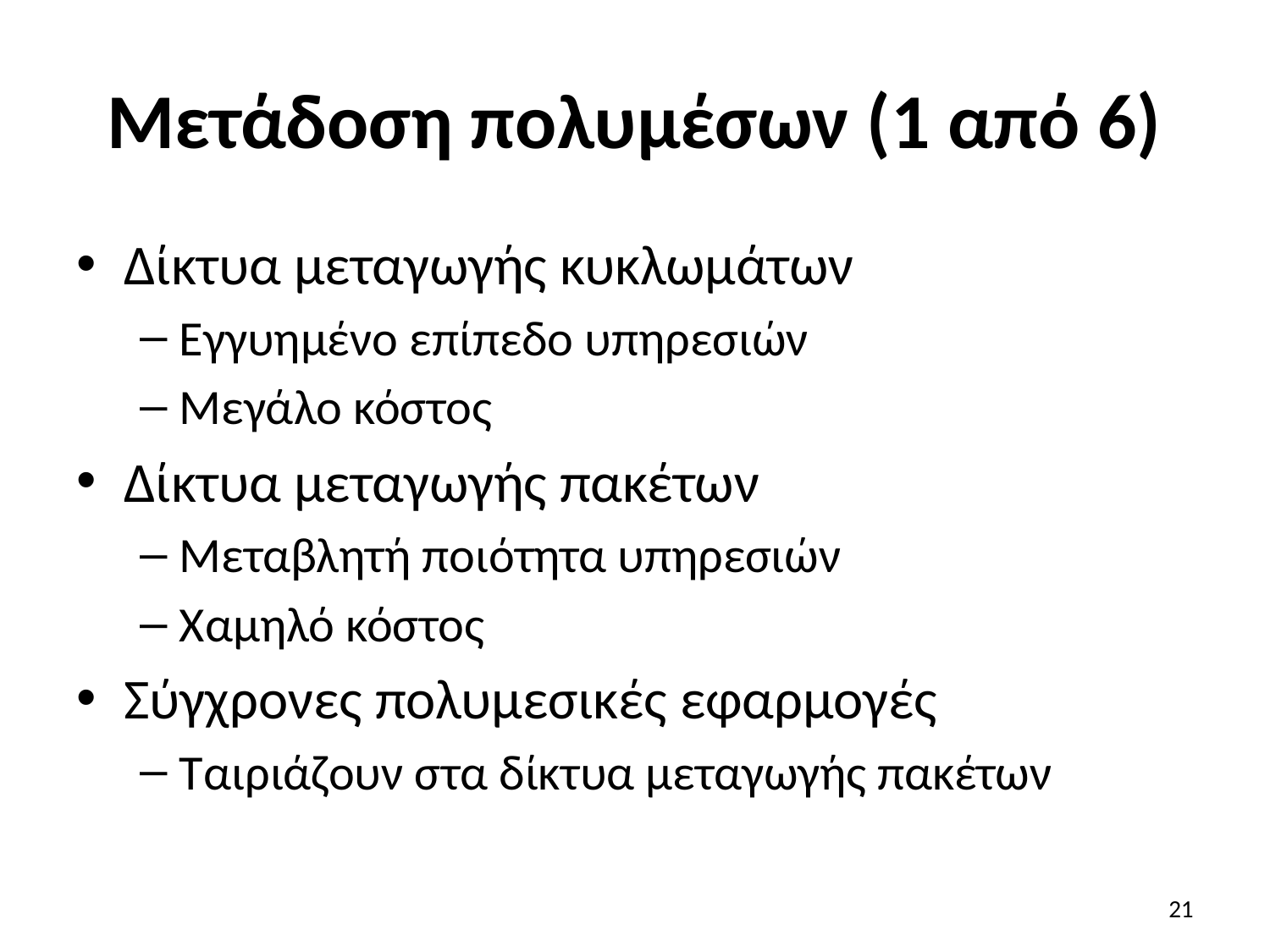

# Μετάδοση πολυμέσων (1 από 6)
Δίκτυα μεταγωγής κυκλωμάτων
Εγγυημένο επίπεδο υπηρεσιών
Μεγάλο κόστος
Δίκτυα μεταγωγής πακέτων
Μεταβλητή ποιότητα υπηρεσιών
Χαμηλό κόστος
Σύγχρονες πολυμεσικές εφαρμογές
Ταιριάζουν στα δίκτυα μεταγωγής πακέτων
21